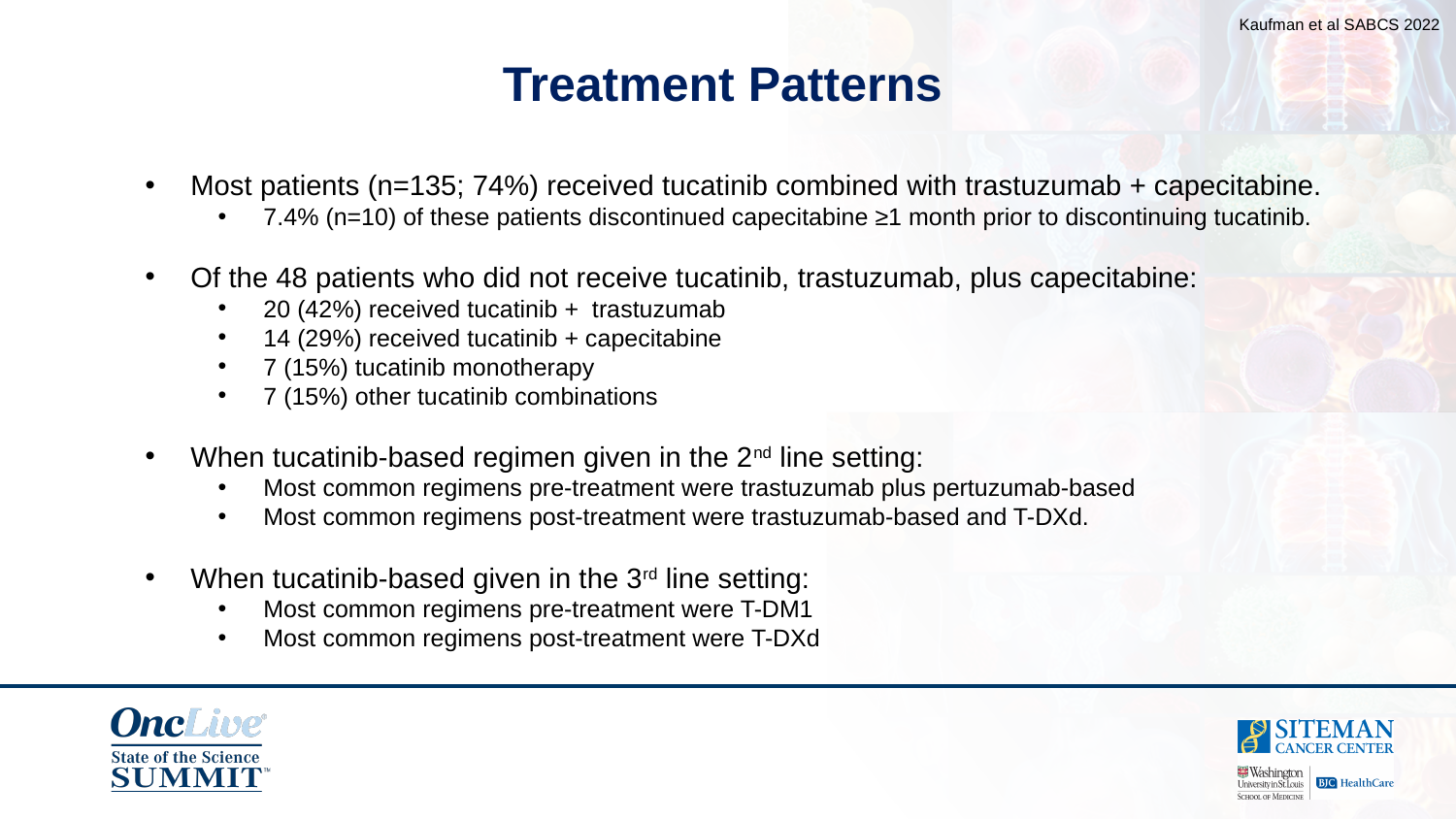

Kaufman et al SABCS 2022
Treatment Patterns

Most patients (n=135; 74%) received tucatinib combined with trastuzumab + capecitabine.
7.4% (n=10) of these patients discontinued capecitabine ≥1 month prior to discontinuing tucatinib.

Of the 48 patients who did not receive tucatinib, trastuzumab, plus capecitabine:
20 (42%) received tucatinib +  trastuzumab
14 (29%) received tucatinib + capecitabine
7 (15%) tucatinib monotherapy
7 (15%) other tucatinib combinations

When tucatinib-based regimen given in the 2nd line setting:
Most common regimens pre-treatment were trastuzumab plus pertuzumab-based
Most common regimens post-treatment were trastuzumab-based and T-DXd.

When tucatinib-based given in the 3rd line setting:
Most common regimens pre-treatment were T-DM1
Most common regimens post-treatment were T-DXd